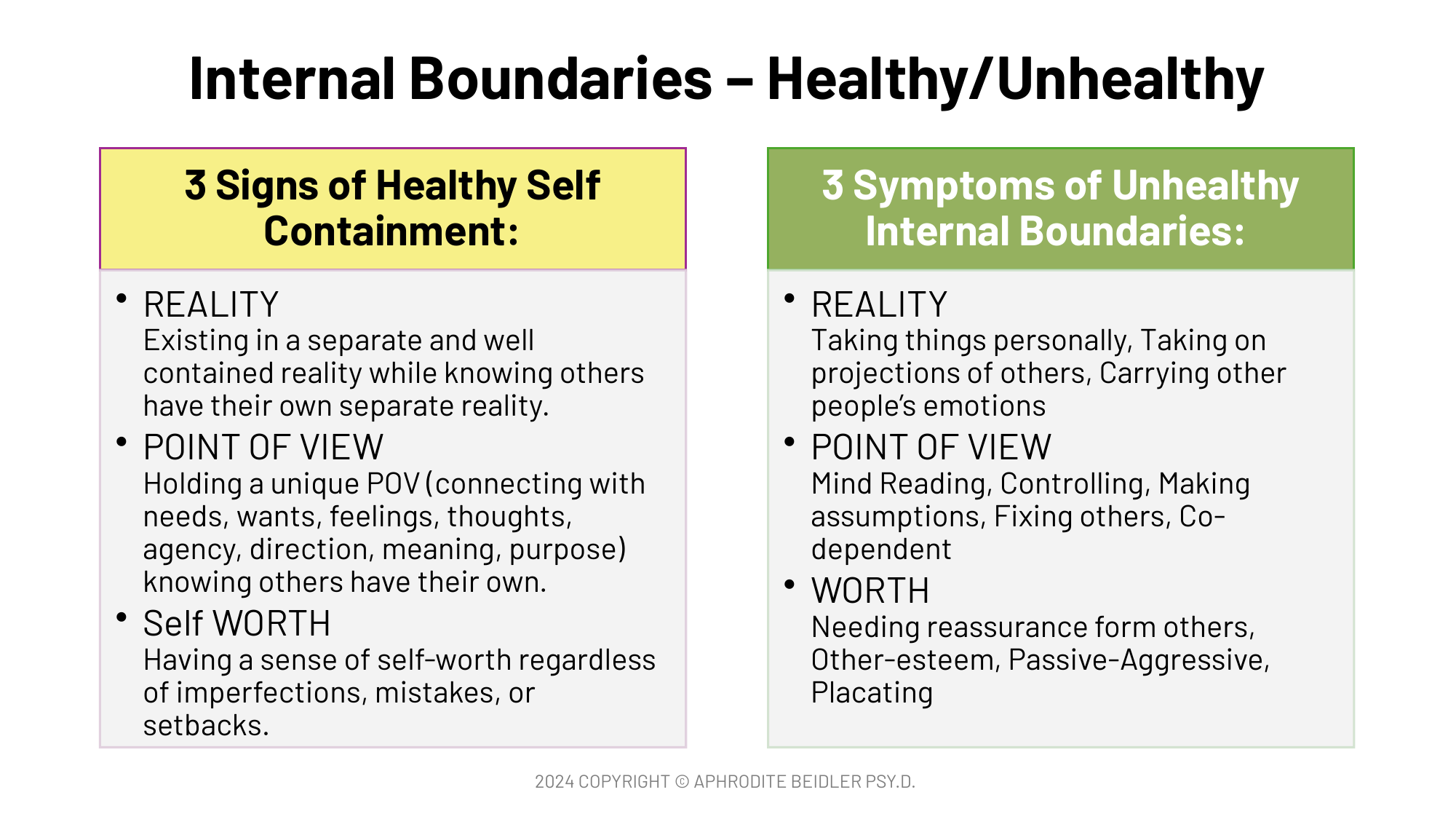

# Internal Boundaries – Healthy/Unhealthy
3 Signs of Healthy Self Containment:
REALITY
Existing in a separate and well contained reality while knowing others have their own separate reality.
POINT OF VIEW
Holding a unique POV (connecting with needs, wants, feelings, thoughts, agency, direction, meaning, purpose) knowing others have their own.
Self WORTH
Having a sense of self-worth regardless of imperfections, mistakes, or setbacks.
3 Symptoms of Unhealthy Internal Boundaries:
REALITY
Taking things personally, Taking on projections of others, Carrying other people’s emotions
POINT OF VIEW
Mind Reading, Controlling, Making assumptions, Fixing others, Co-dependent
WORTH
Needing reassurance form others, Other-esteem, Passive-Aggressive, Placating
2024 COPYRIGHT © APHRODITE BEIDLER PSY.D.